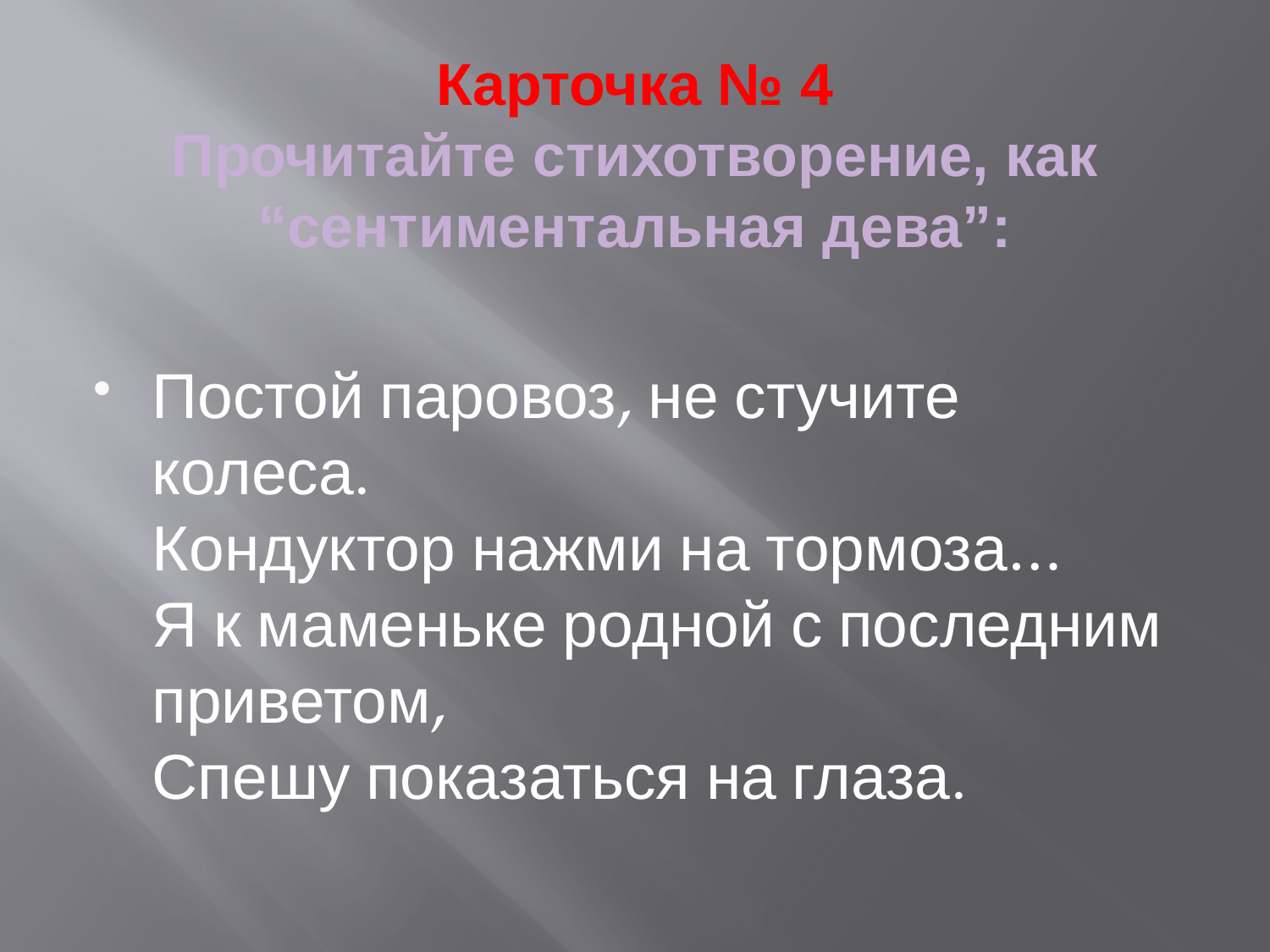

# Карточка № 4 Прочитайте стихотворение, как “сентиментальная дева”:
Постой паровоз, не стучите колеса.
Кондуктор нажми на тормоза…
Я к маменьке родной с последним приветом,
Спешу показаться на глаза.